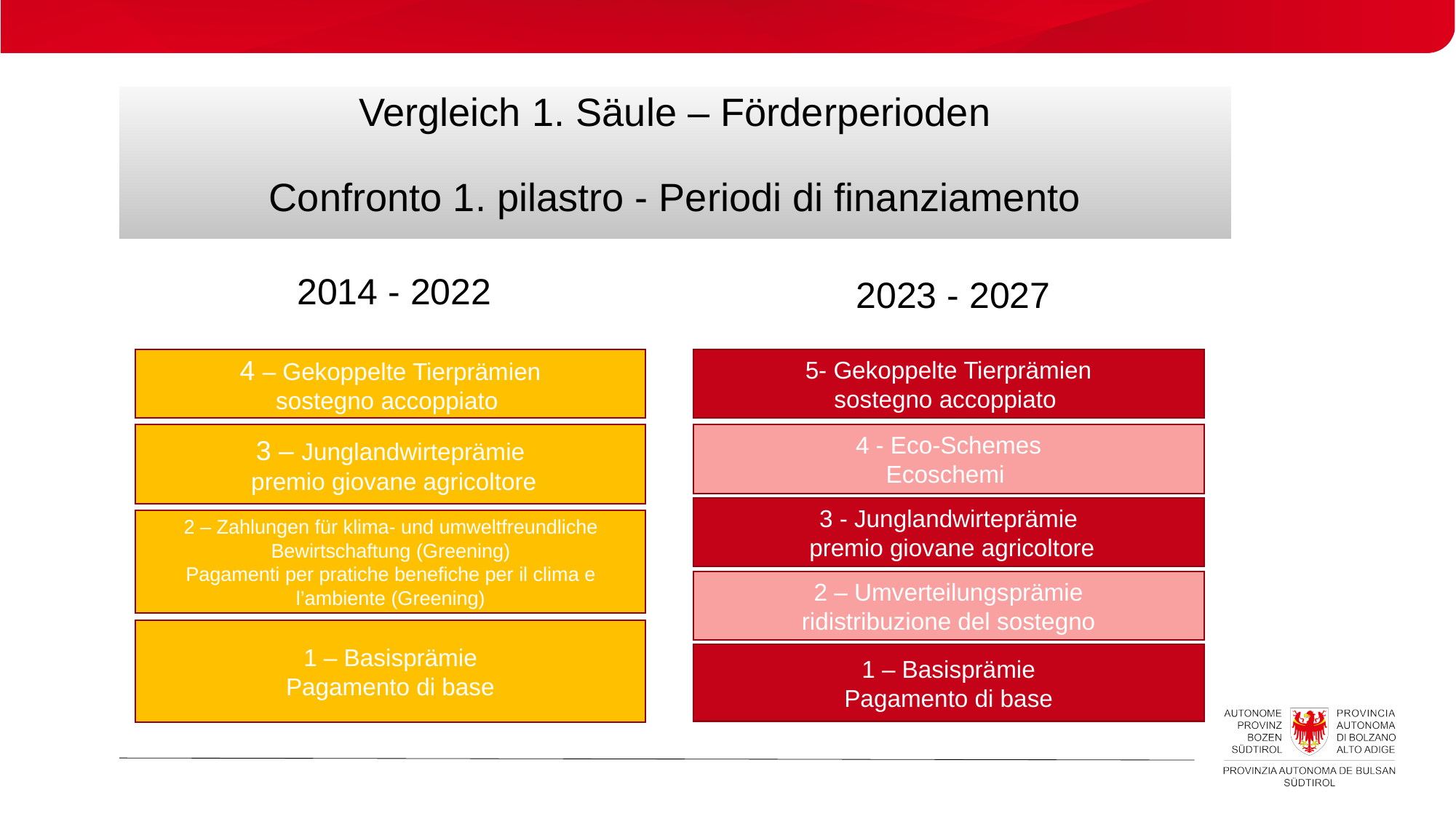

# Vergleich 1. Säule – Förderperioden Confronto 1. pilastro - Periodi di finanziamento
2014 - 2022
2023 - 2027
4 – Gekoppelte Tierprämien
4 – Gekoppelte Tierprämien
sostegno accoppiato
5- Gekoppelte Tierprämien
sostegno accoppiato
3 - Junglandwirteprämie
3 – Junglandwirteprämie
 premio giovane agricoltore
4 - Eco-Schemes
Ecoschemi
3 - Junglandwirteprämie
 premio giovane agricoltore
2 – Zahlungen für klima-
und umwelfreundliche
Bewirtschaftung (Greening)
2 – Zahlungen für klima- und umweltfreundliche Bewirtschaftung (Greening)
Pagamenti per pratiche benefiche per il clima e l’ambiente (Greening)
2 – Umverteilungsprämie
 ridistribuzione del sostegno
1 – Basisprämie
Pagamento di base
1 – Basisprämie
Pagamento di base
l